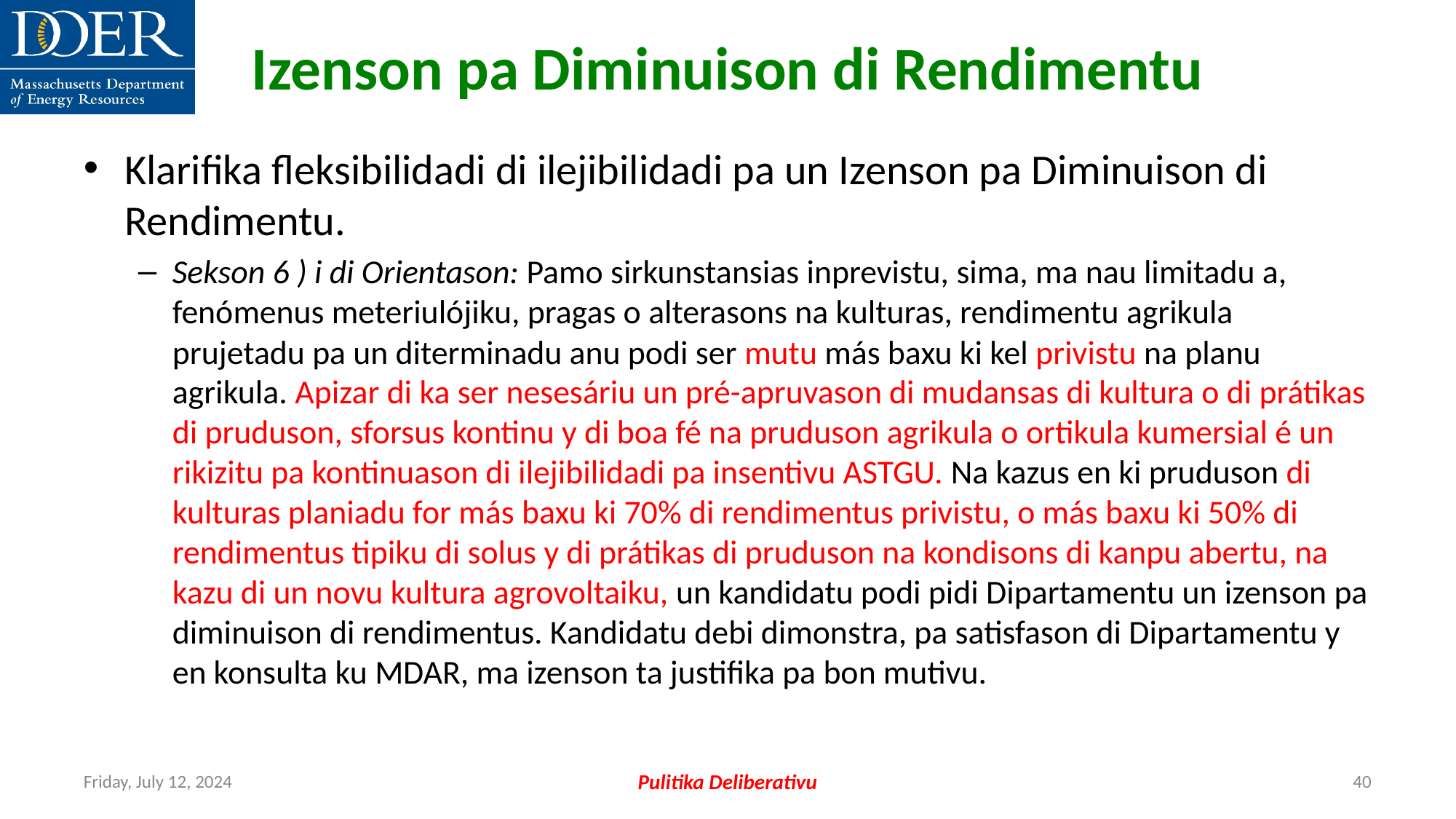

Izenson pa Diminuison di Rendimentu
Klarifika fleksibilidadi di ilejibilidadi pa un Izenson pa Diminuison di Rendimentu.
Sekson 6 ) i di Orientason: Pamo sirkunstansias inprevistu, sima, ma nau limitadu a, fenómenus meteriulójiku, pragas o alterasons na kulturas, rendimentu agrikula prujetadu pa un diterminadu anu podi ser mutu más baxu ki kel privistu na planu agrikula. Apizar di ka ser nesesáriu un pré-apruvason di mudansas di kultura o di prátikas di pruduson, sforsus kontinu y di boa fé na pruduson agrikula o ortikula kumersial é un rikizitu pa kontinuason di ilejibilidadi pa insentivu ASTGU. Na kazus en ki pruduson di kulturas planiadu for más baxu ki 70% di rendimentus privistu, o más baxu ki 50% di rendimentus tipiku di solus y di prátikas di pruduson na kondisons di kanpu abertu, na kazu di un novu kultura agrovoltaiku, un kandidatu podi pidi Dipartamentu un izenson pa diminuison di rendimentus. Kandidatu debi dimonstra, pa satisfason di Dipartamentu y en konsulta ku MDAR, ma izenson ta justifika pa bon mutivu.
Friday, July 12, 2024
Pulitika Deliberativu
40